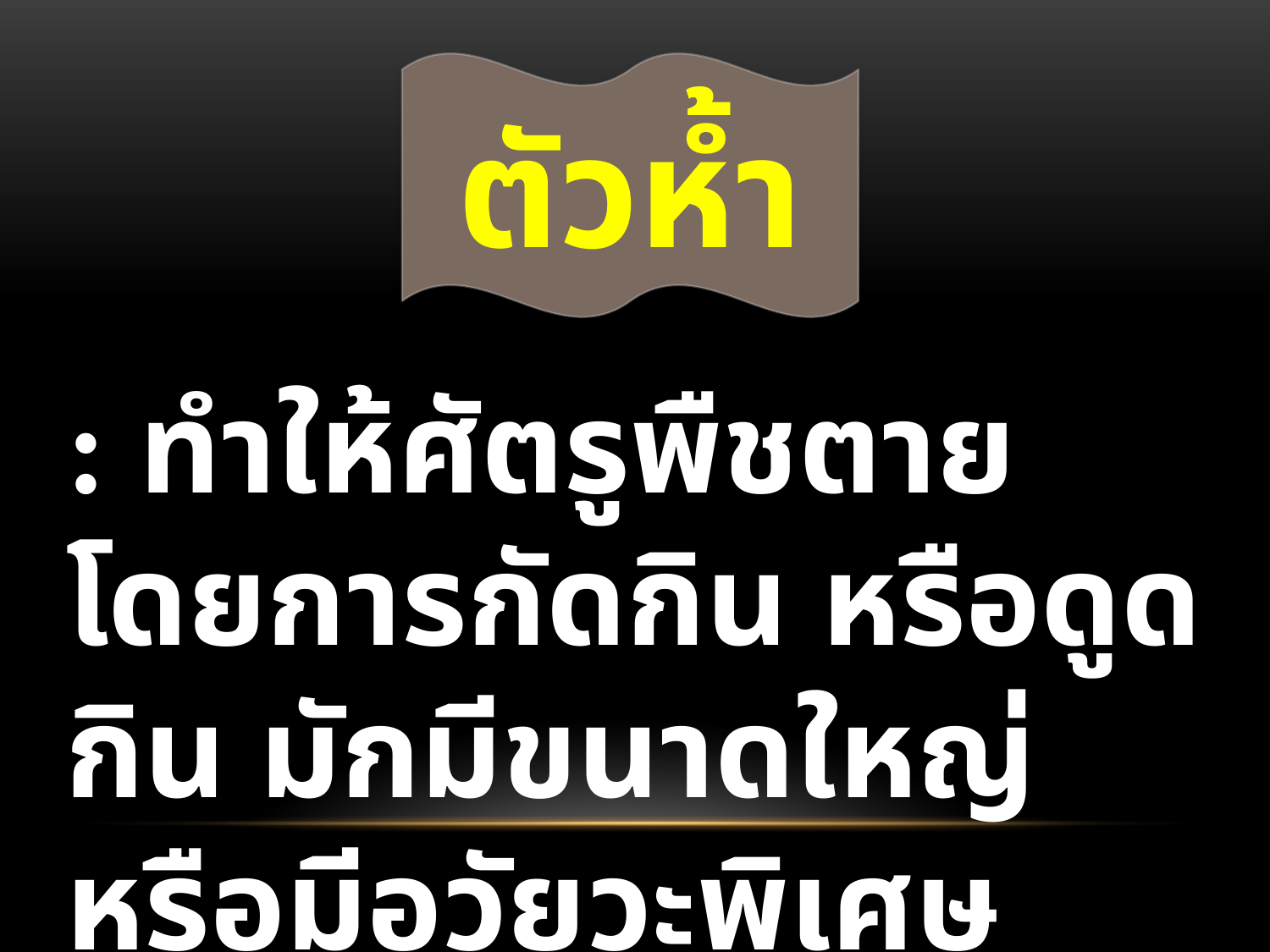

ตัวห้ำ

: ทำให้ศัตรูพืชตาย โดยการกัดกิน หรือดูดกิน มักมีขนาดใหญ่หรือมีอวัยวะพิเศษสำหรับจับเหยื่อ